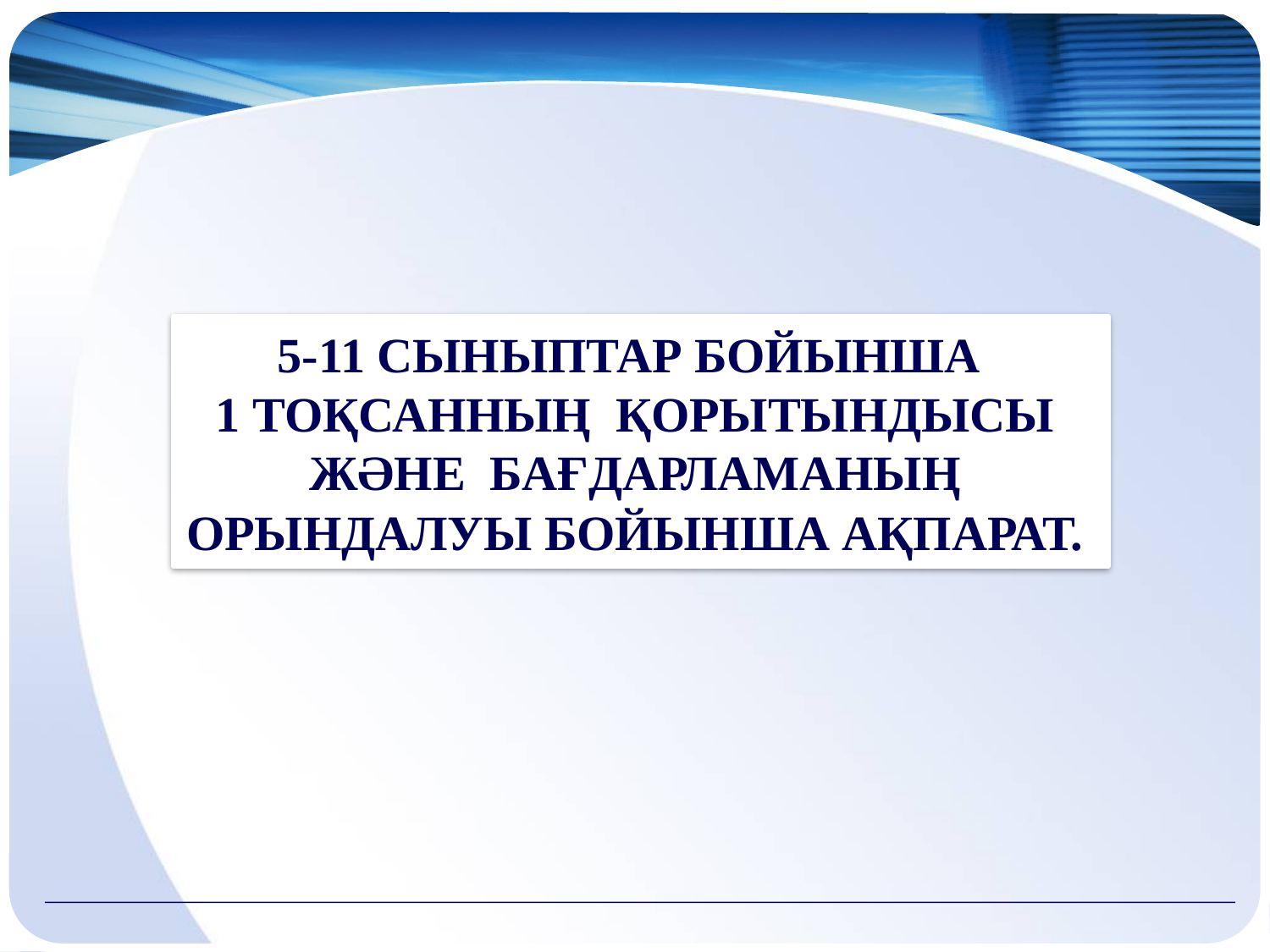

5-11 сыныптар бойынша
1 тоқсанның  қорытындысы
және  бағдарламаның
орындалуы бойынша ақпарат.